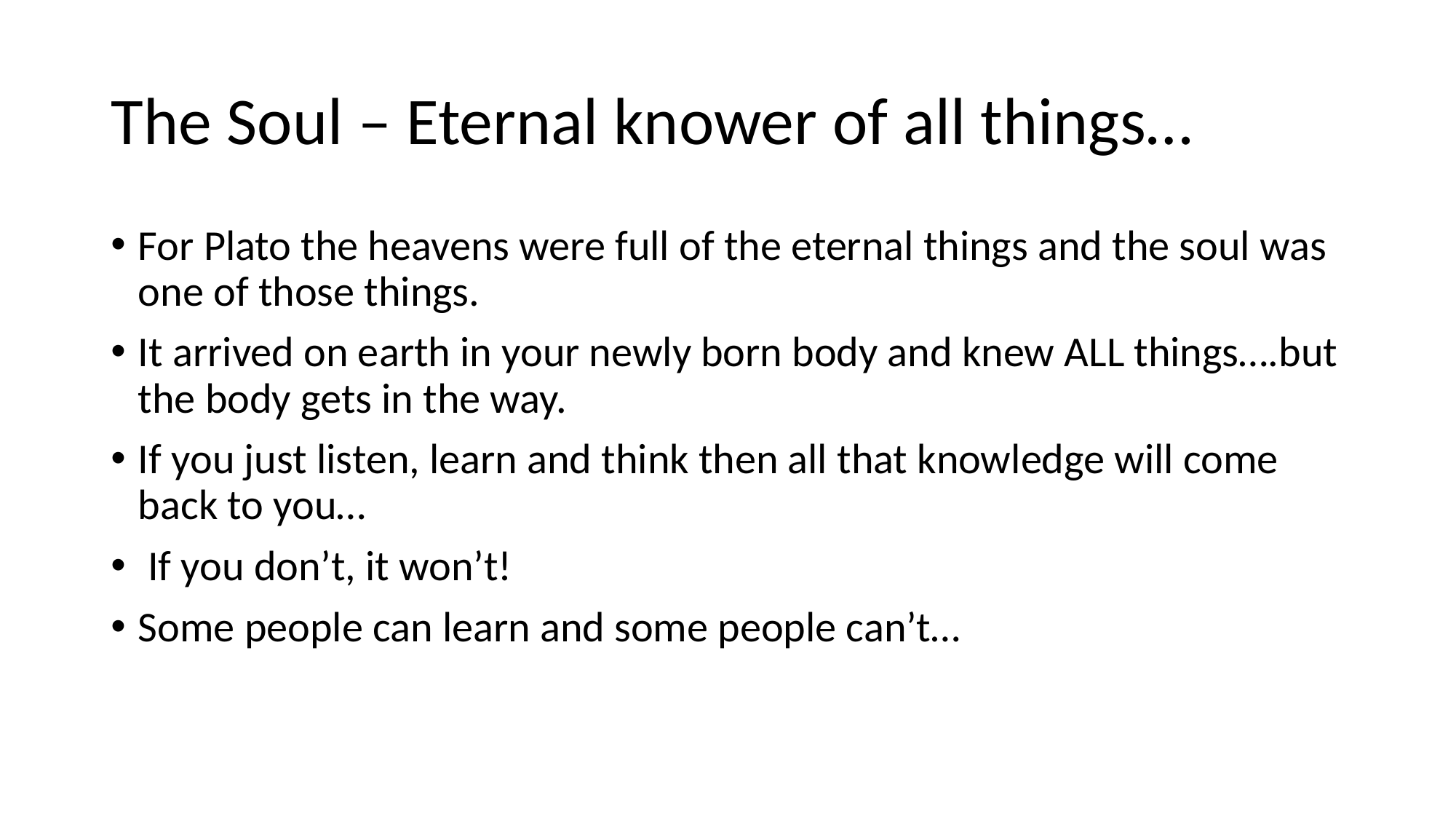

# The Soul – Eternal knower of all things…
For Plato the heavens were full of the eternal things and the soul was one of those things.
It arrived on earth in your newly born body and knew ALL things….but the body gets in the way.
If you just listen, learn and think then all that knowledge will come back to you…
 If you don’t, it won’t!
Some people can learn and some people can’t…